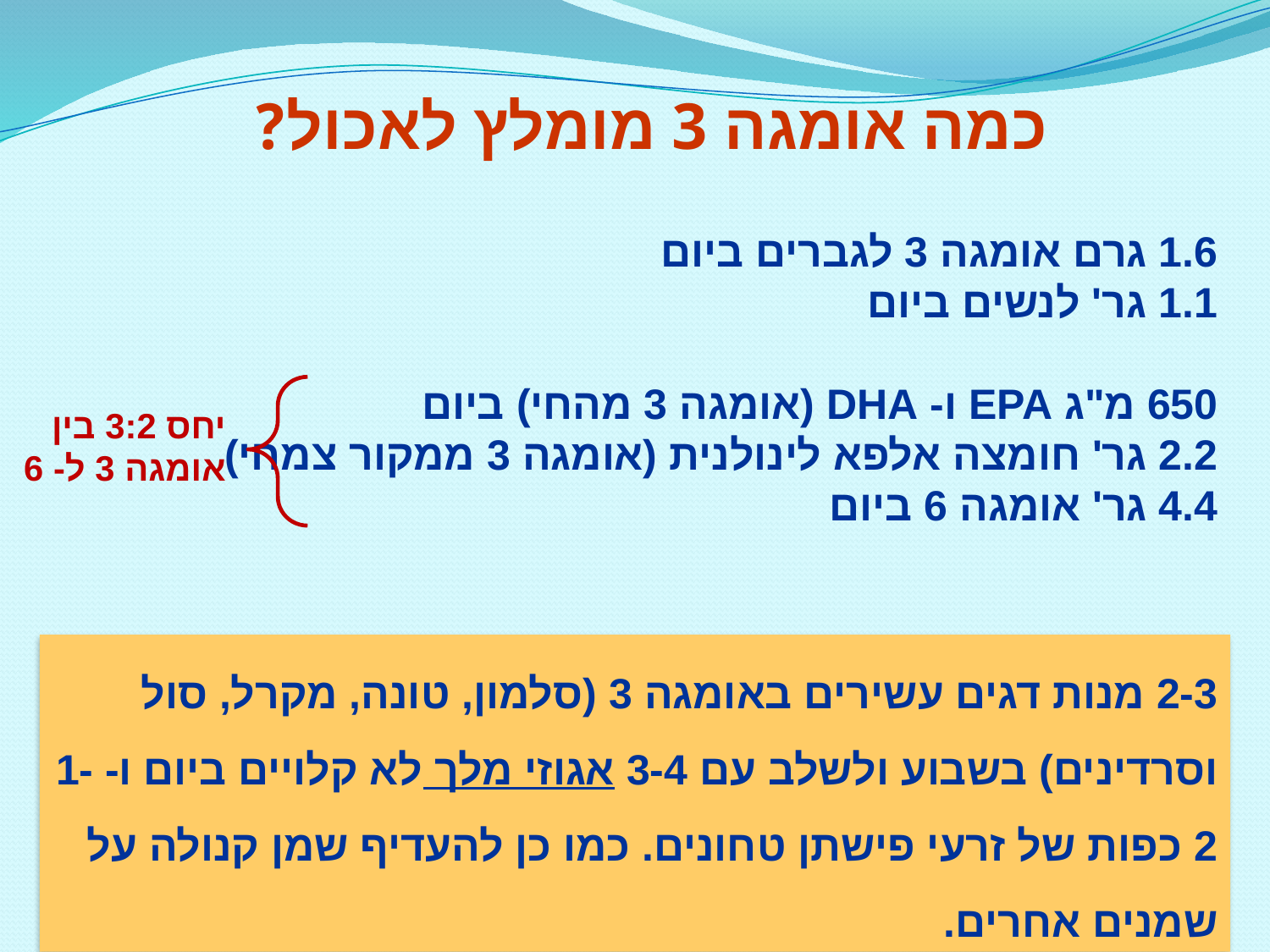

כמה אומגה 3 מומלץ לאכול?
1.6 גרם אומגה 3 לגברים ביום
1.1 גר' לנשים ביום

650 מ"ג EPA ו- DHA (אומגה 3 מהחי) ביום
2.2 גר' חומצה אלפא לינולנית (אומגה 3 ממקור צמחי)
4.4 גר' אומגה 6 ביום

יחס 3:2 בין אומגה 3 ל- 6
2-3 מנות דגים עשירים באומגה 3 (סלמון, טונה, מקרל, סול וסרדינים) בשבוע ולשלב עם 3-4 אגוזי מלך לא קלויים ביום ו- 1-2 כפות של זרעי פישתן טחונים. כמו כן להעדיף שמן קנולה על שמנים אחרים.